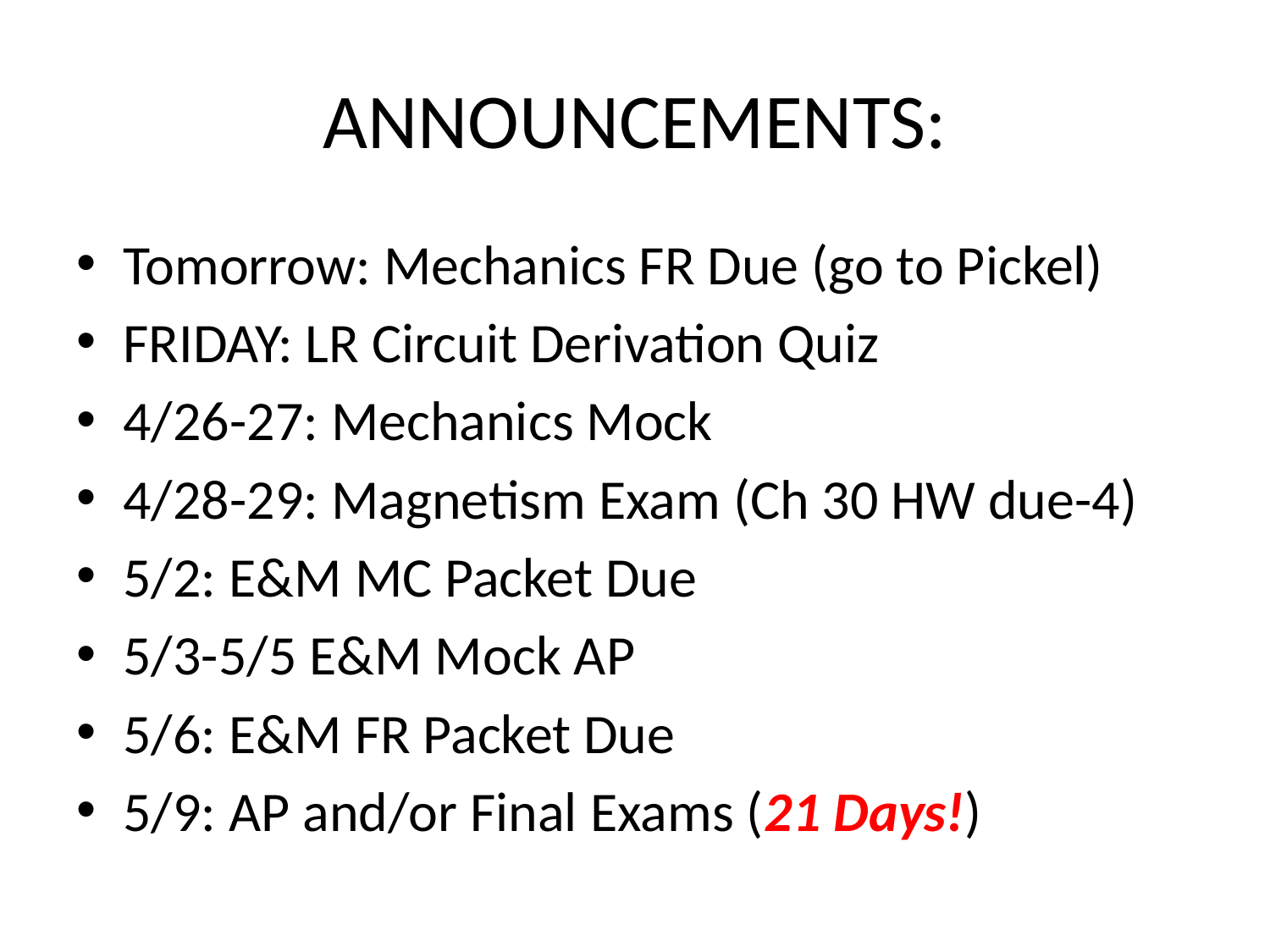

# ANNOUNCEMENTS:
Tomorrow: Mechanics FR Due (go to Pickel)
FRIDAY: LR Circuit Derivation Quiz
4/26-27: Mechanics Mock
4/28-29: Magnetism Exam (Ch 30 HW due-4)
5/2: E&M MC Packet Due
5/3-5/5 E&M Mock AP
5/6: E&M FR Packet Due
5/9: AP and/or Final Exams (21 Days!)